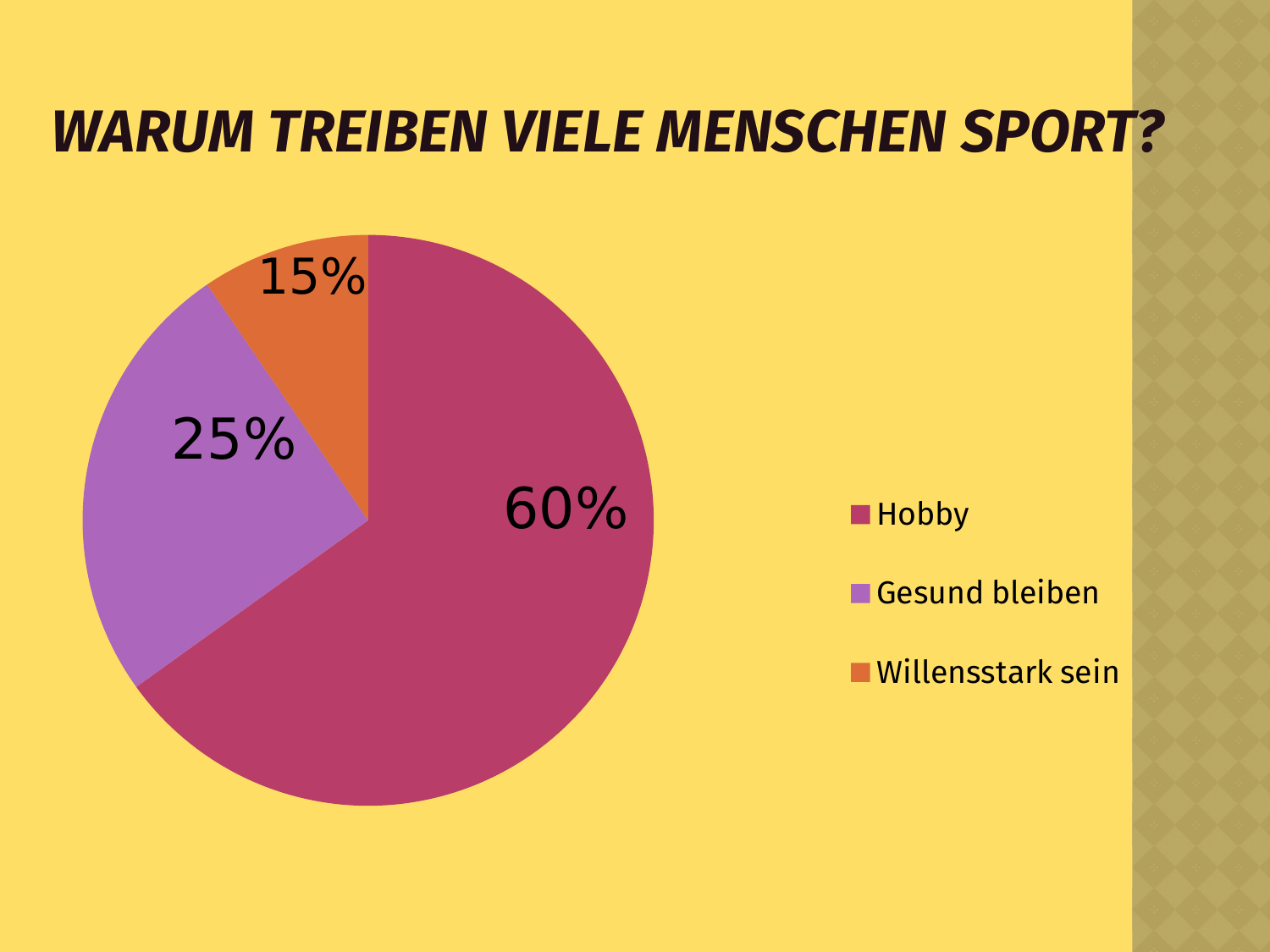

# Warum treiben viele Menschen Sport?

### Chart

| Category | Продажи |
|---|---|
| Hobby  | 8.200000000000001 |
| Gesund bleiben | 3.2 |
| Willensstark sein | 1.2 |
15%
25%

60%